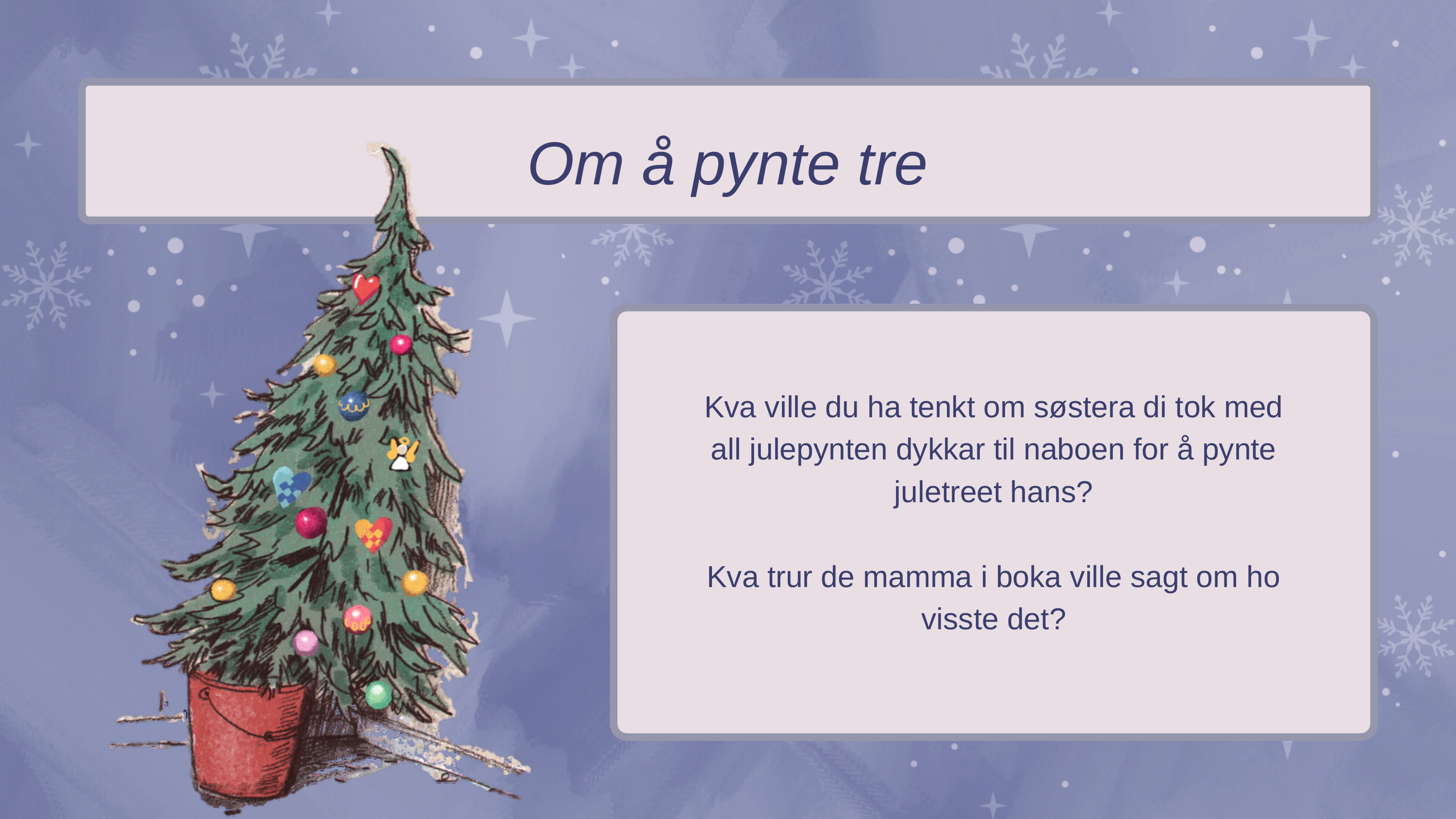

Om å pynte tre

Kva ville du ha tenkt om søstera di tok med all julepynten dykkar til naboen for å pynte juletreet hans?

Kva trur de mamma i boka ville sagt om ho visste det?